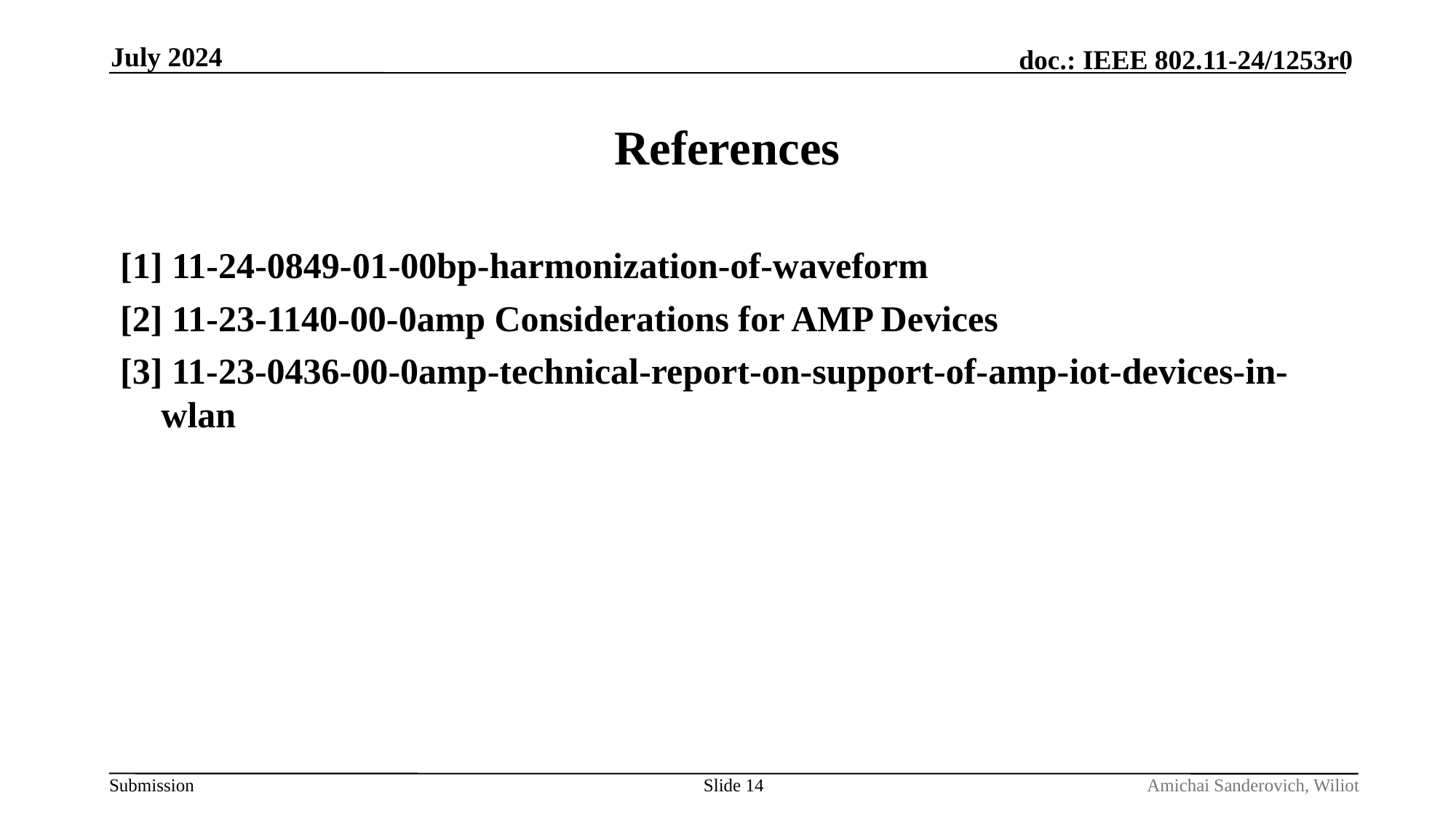

July 2024
# References
[1] 11-24-0849-01-00bp-harmonization-of-waveform
[2] 11-23-1140-00-0amp Considerations for AMP Devices
[3] 11-23-0436-00-0amp-technical-report-on-support-of-amp-iot-devices-in-wlan

Slide 14
Amichai Sanderovich, Wiliot